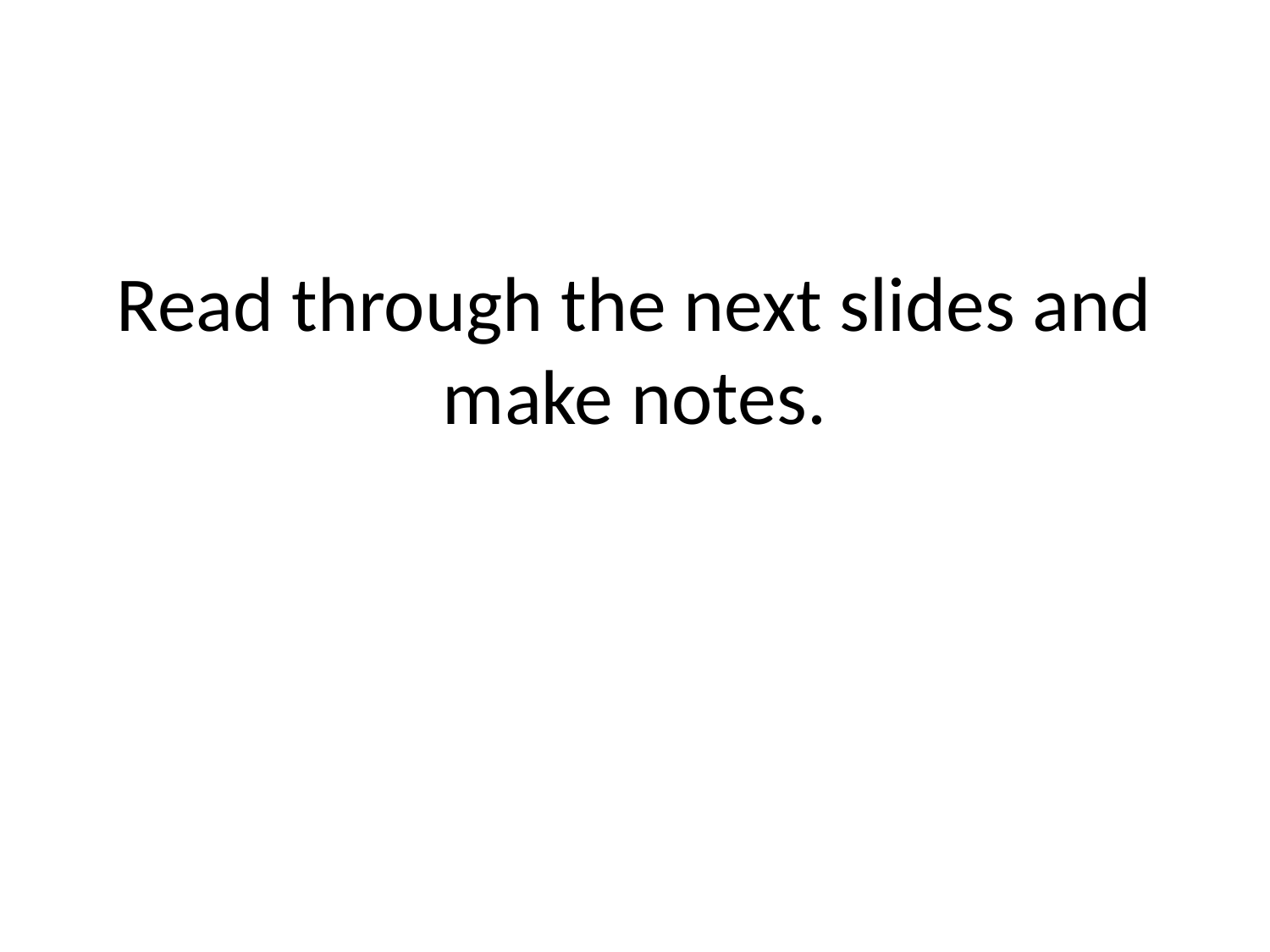

# Read through the next slides and make notes.